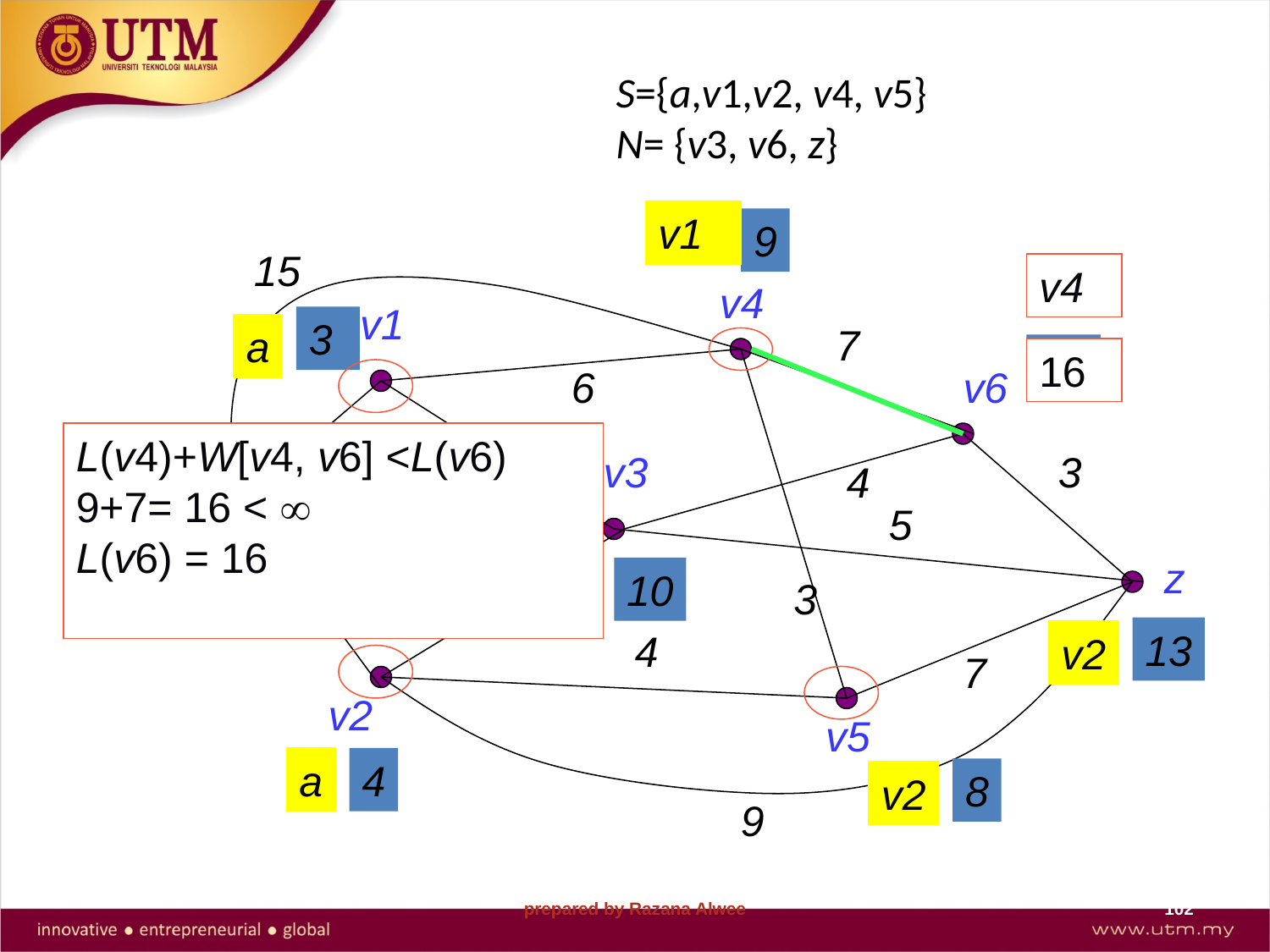

# S={a,v1,v2, v4, v5} N= {v3, v6, z}
v1
9
15

v4
v4

v1
3
7
a

∞

16

6
v6

L(v4)+W[v4, v6] <L(v6)
9+7= 16 < ∞
L(v6) = 16

3
7

v3
3
4
a

5

8
z
0
v1
10
4
3

13
4
v2
7

v2

v5
a
4
8
v2
9
prepared by Razana Alwee
102